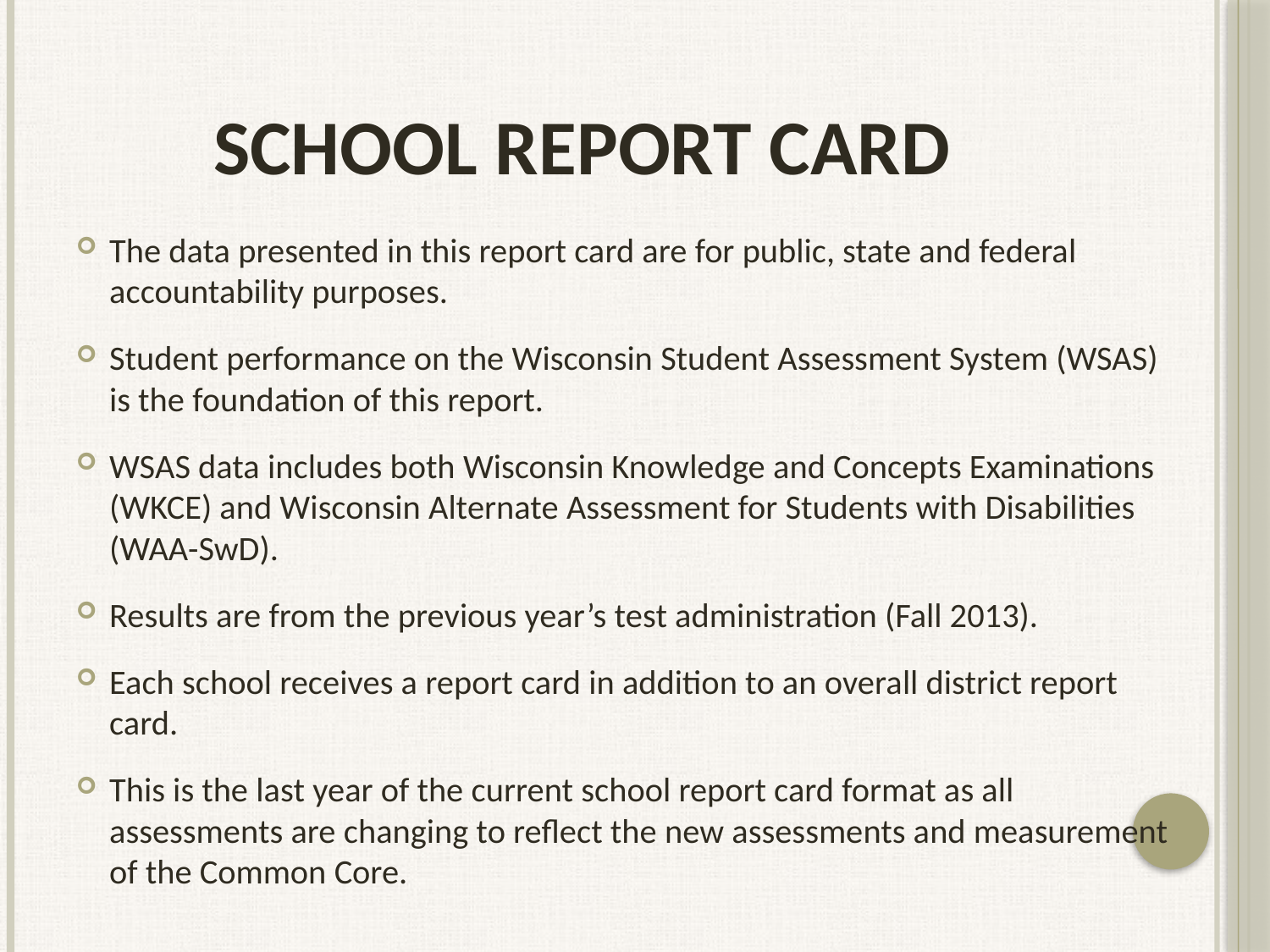

# School Report Card
The data presented in this report card are for public, state and federal accountability purposes.
Student performance on the Wisconsin Student Assessment System (WSAS) is the foundation of this report.
WSAS data includes both Wisconsin Knowledge and Concepts Examinations (WKCE) and Wisconsin Alternate Assessment for Students with Disabilities (WAA-SwD).
Results are from the previous year’s test administration (Fall 2013).
Each school receives a report card in addition to an overall district report card.
This is the last year of the current school report card format as all assessments are changing to reflect the new assessments and measurement of the Common Core.